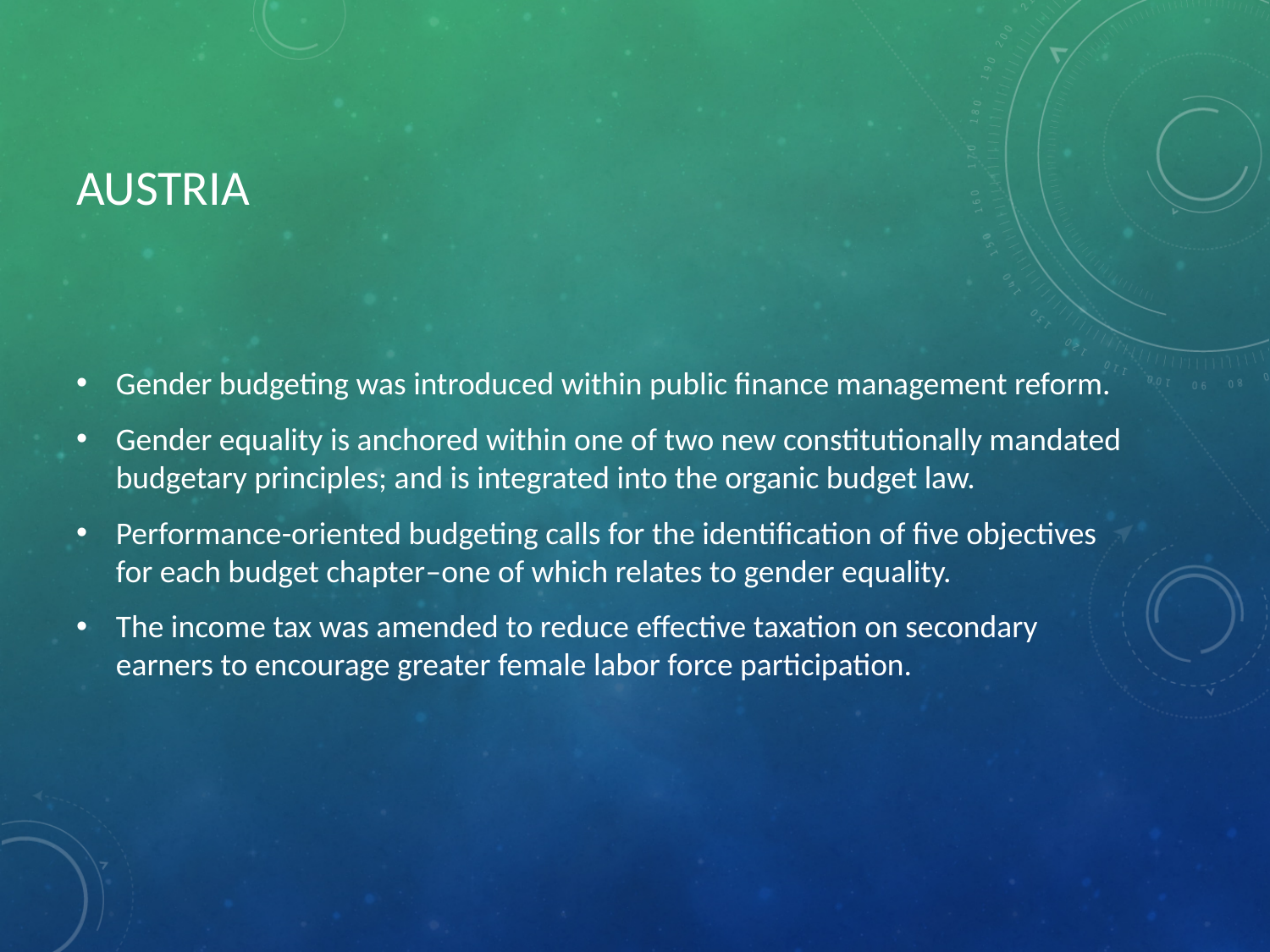

# Austria
Gender budgeting was introduced within public finance management reform.
Gender equality is anchored within one of two new constitutionally mandated budgetary principles; and is integrated into the organic budget law.
Performance-oriented budgeting calls for the identification of five objectives for each budget chapter–one of which relates to gender equality.
The income tax was amended to reduce effective taxation on secondary earners to encourage greater female labor force participation.